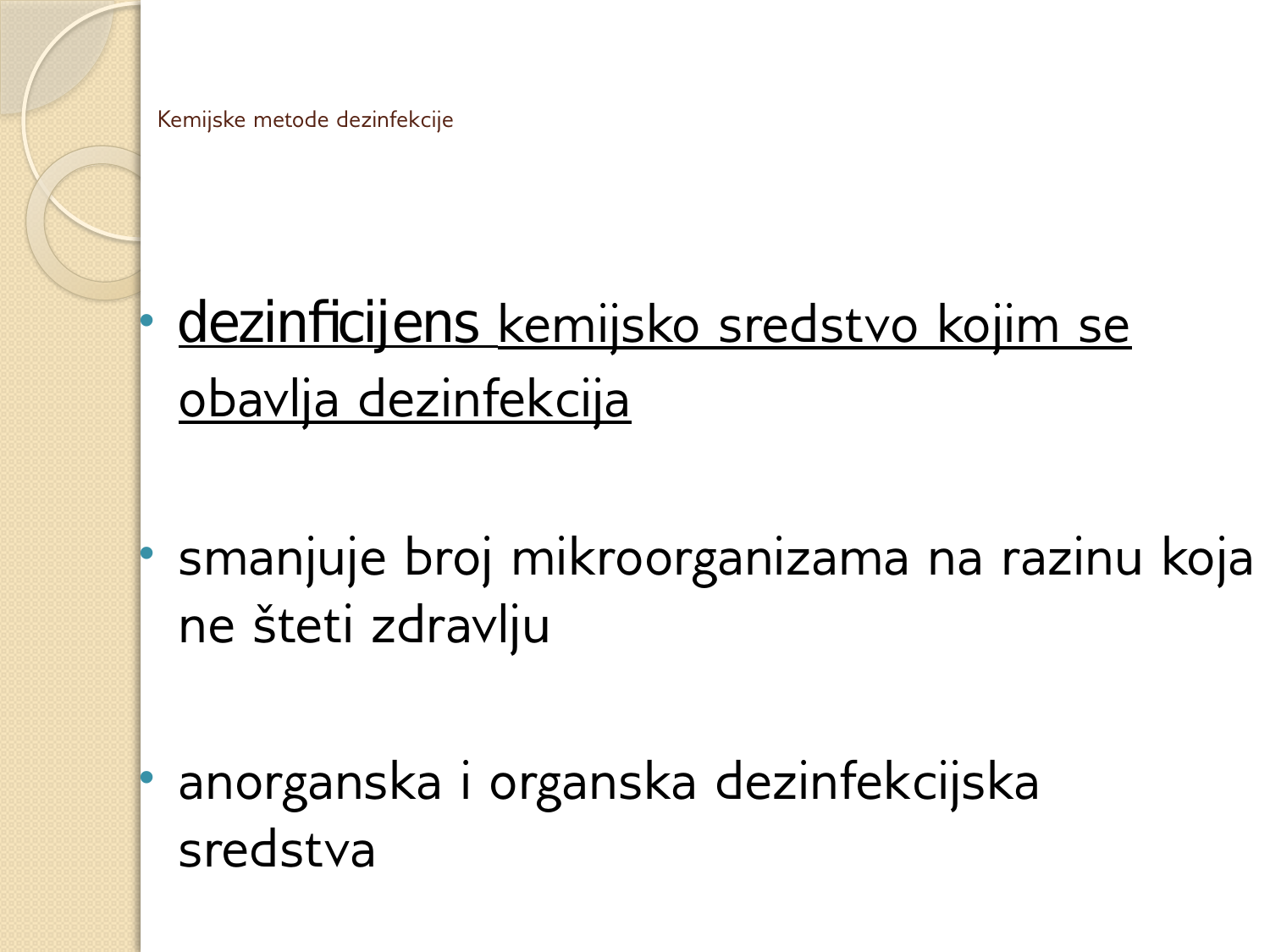

# Kemijske metode dezinfekcije

dezinficijens kemijsko sredstvo kojim se obavlja dezinfekcija

smanjuje broj mikroorganizama na razinu koja ne šteti zdravlju

anorganska i organska dezinfekcijska sredstva